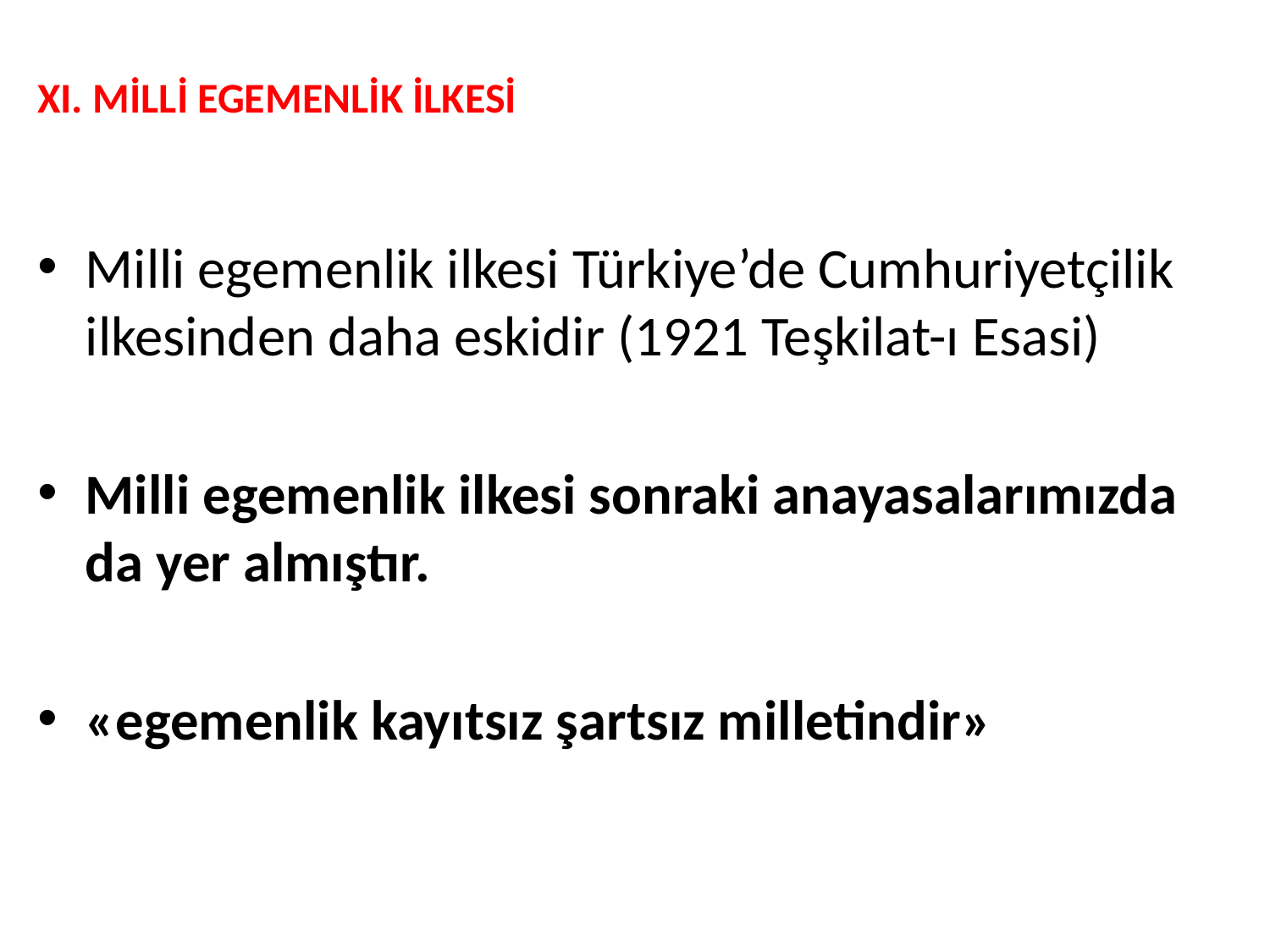

# XI. MİLLİ EGEMENLİK İLKESİ

Milli egemenlik ilkesi Türkiye’de Cumhuriyetçilik ilkesinden daha eskidir (1921 Teşkilat-ı Esasi)

Milli egemenlik ilkesi sonraki anayasalarımızda da yer almıştır.

«egemenlik kayıtsız şartsız milletindir»